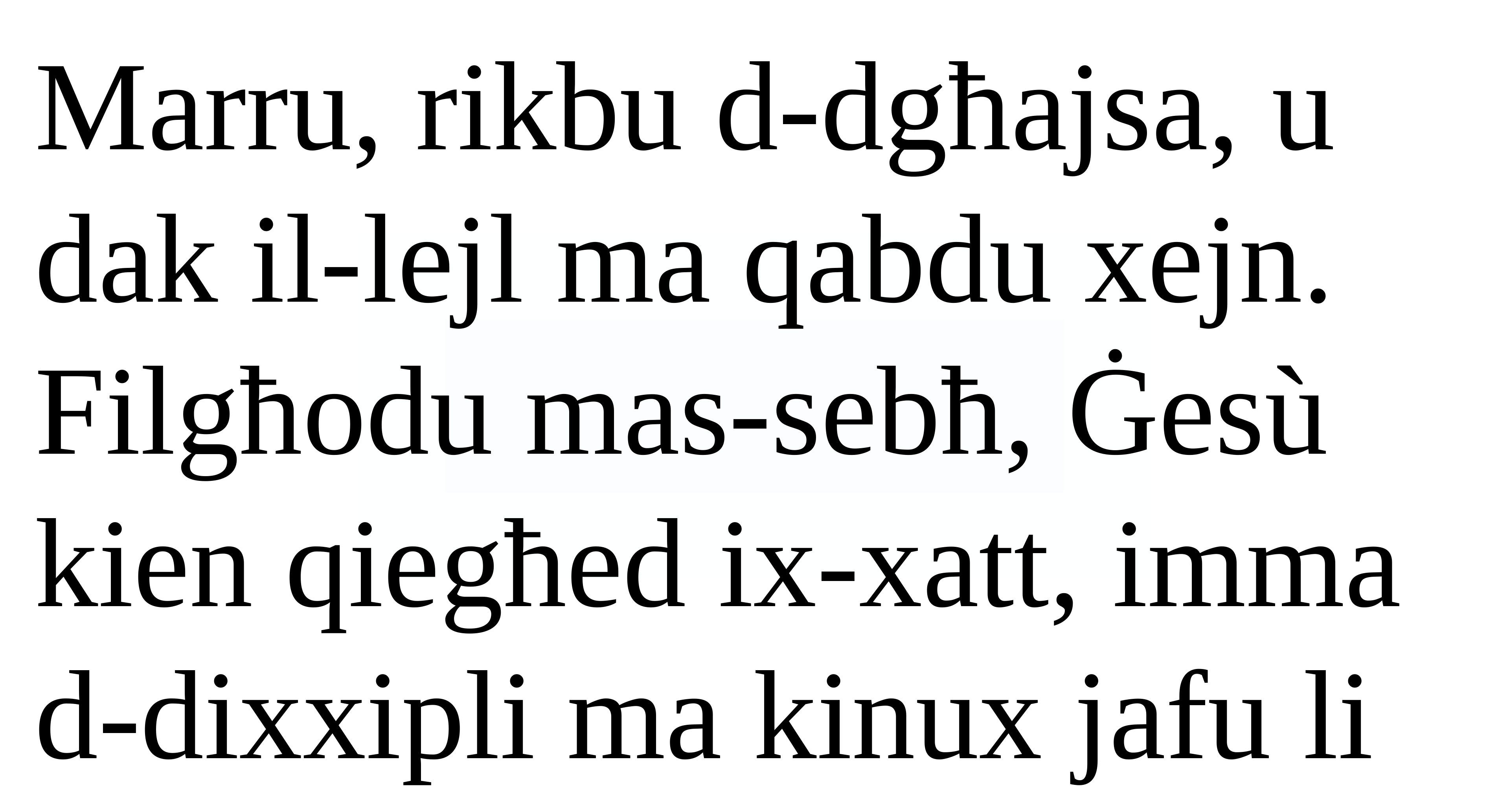

Marru, rikbu d-dgħajsa, u dak il-lejl ma qabdu xejn.
Filgħodu mas-sebħ, Ġesù kien qiegħed ix-xatt, imma d-dixxipli ma kinux jafu li